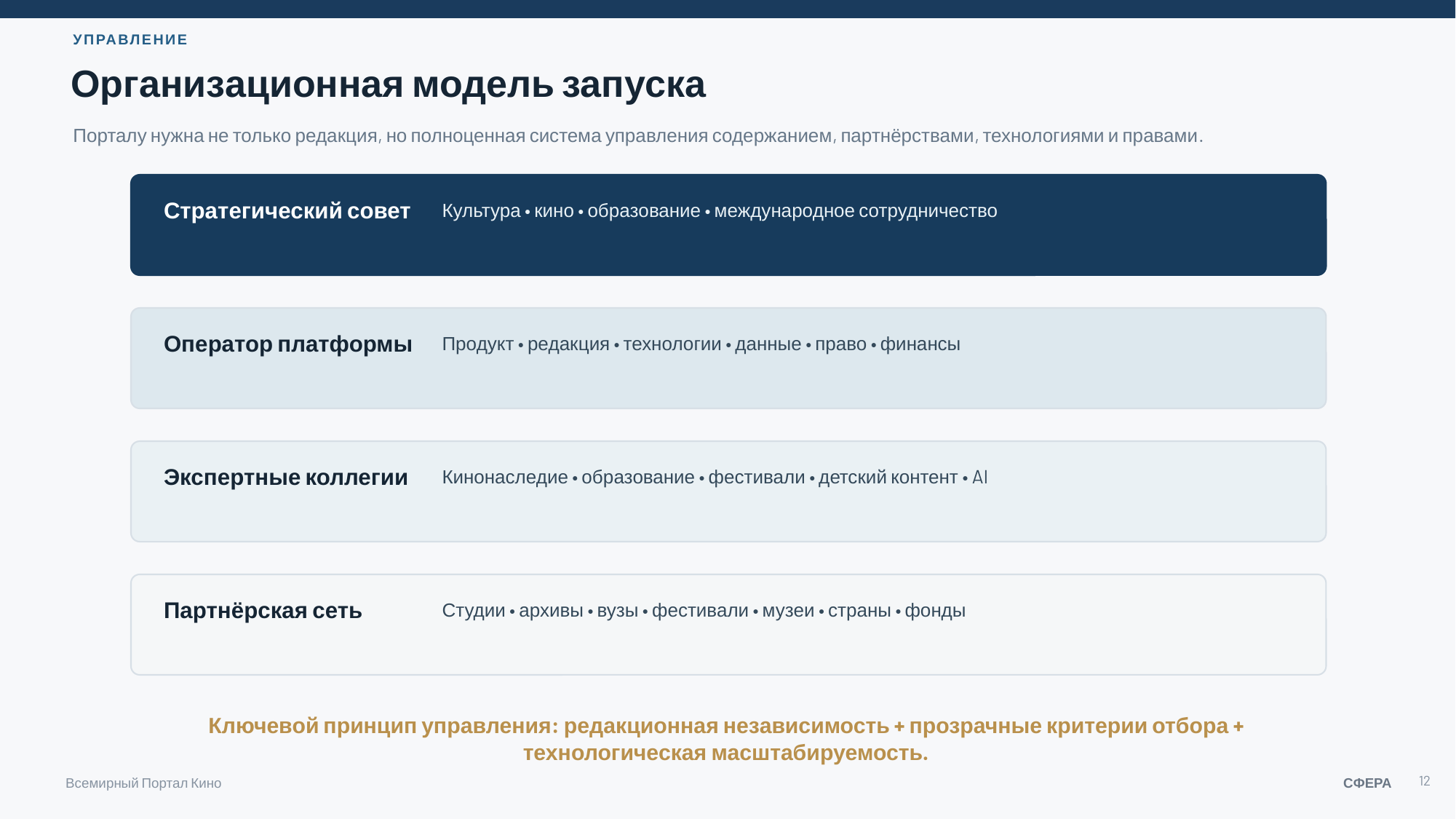

УПРАВЛЕНИЕ
Организационная модель запуска
Порталу нужна не только редакция, но полноценная система управления содержанием, партнёрствами, технологиями и правами.

Стратегический совет
Культура • кино • образование • международное сотрудничество

Оператор платформы
Продукт • редакция • технологии • данные • право • финансы

Экспертные коллегии
Кинонаследие • образование • фестивали • детский контент • AI

Партнёрская сеть
Студии • архивы • вузы • фестивали • музеи • страны • фонды
Ключевой принцип управления: редакционная независимость + прозрачные критерии отбора + технологическая масштабируемость.
12